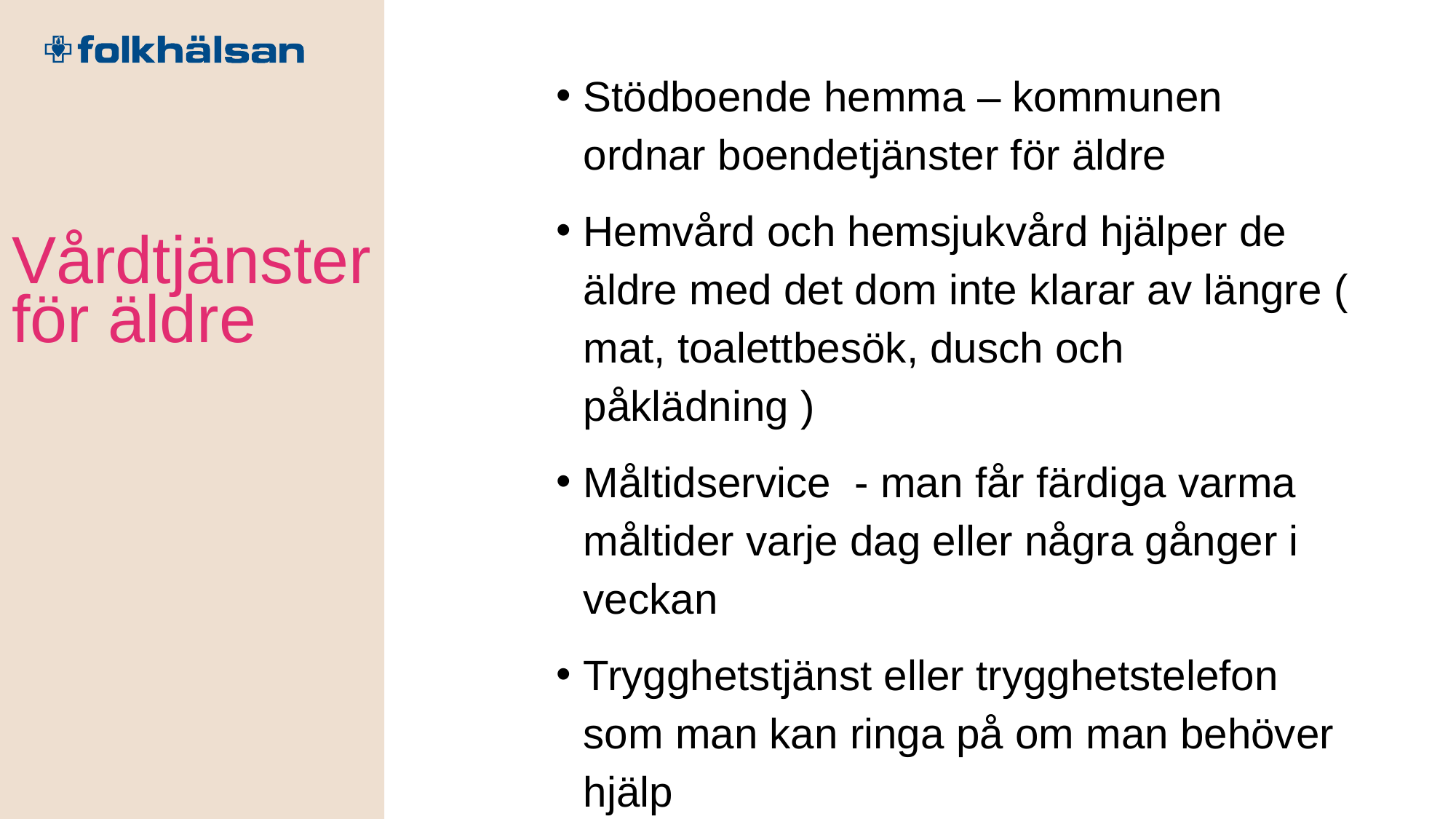

Stödboende hemma – kommunen ordnar boendetjänster för äldre
Hemvård och hemsjukvård hjälper de äldre med det dom inte klarar av längre ( mat, toalettbesök, dusch och påklädning )
Måltidservice  - man får färdiga varma måltider varje dag eller några gånger i veckan
Trygghetstjänst eller trygghetstelefon som man kan ringa på om man behöver hjälp
Vårdtjänster för äldre